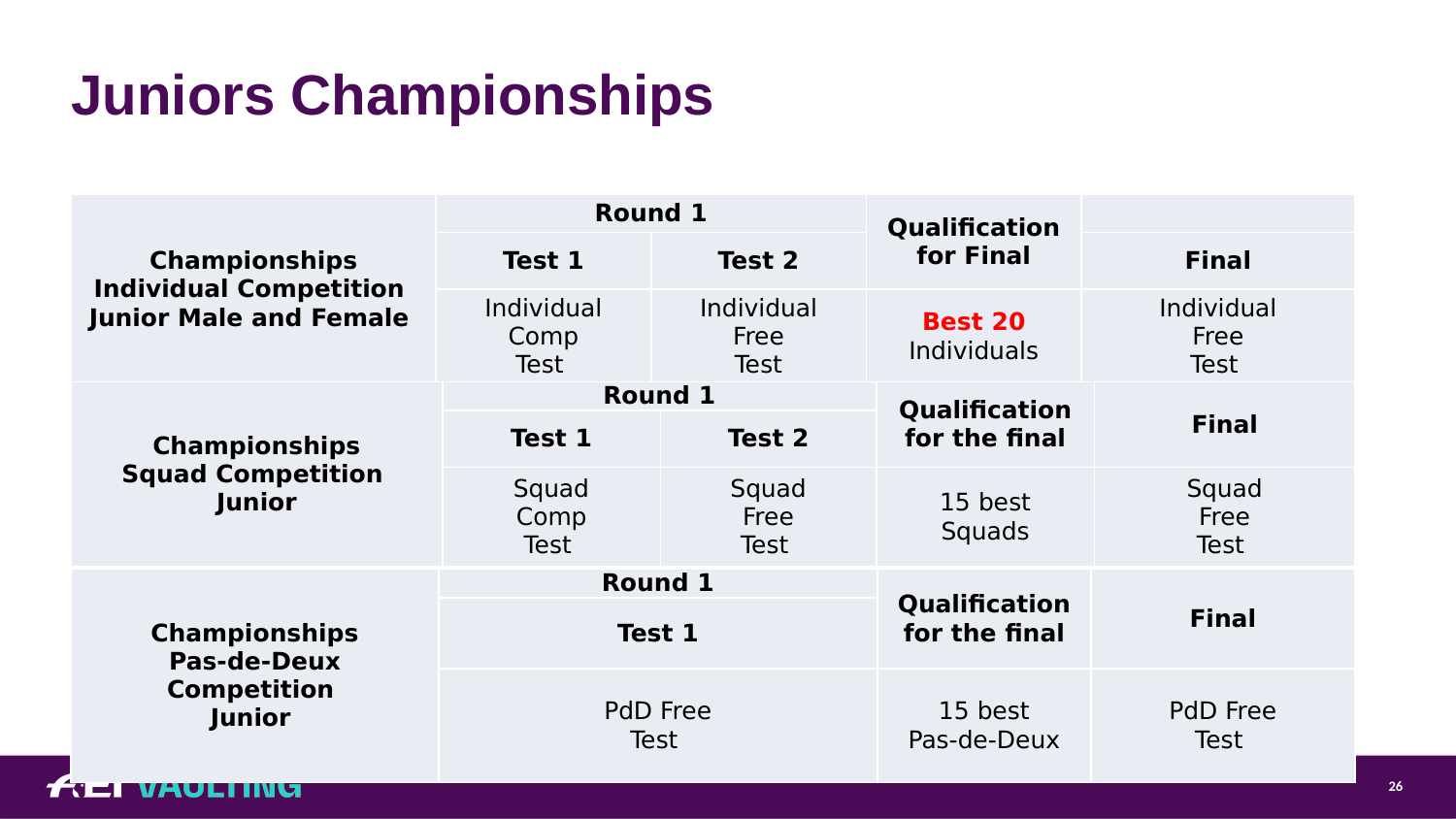

Juniors Championships
| Championships Individual Competition Junior Male and Female | Round 1 |  | Qualification for Final |  |
| --- | --- | --- | --- | --- |
|  | Test 1 | Test 2 |  | Final |
|  | Individual Comp Test | Individual Free Test | Best 20 Individuals | Individual Free Test |
| Championships Squad Competition Junior | Round 1 |  | Qualification for the final | Final |
| --- | --- | --- | --- | --- |
|  | Test 1 | Test 2 |  |  |
|  | Squad Comp Test | Squad Free Test | 15 best Squads | Squad Free Test |
| Championships Pas-de-Deux Competition Junior | Round 1 | Qualification for the final | Final |
| --- | --- | --- | --- |
|  | Test 1 |  |  |
|  | PdD Free Test | 15 best Pas-de-Deux | PdD Free Test |